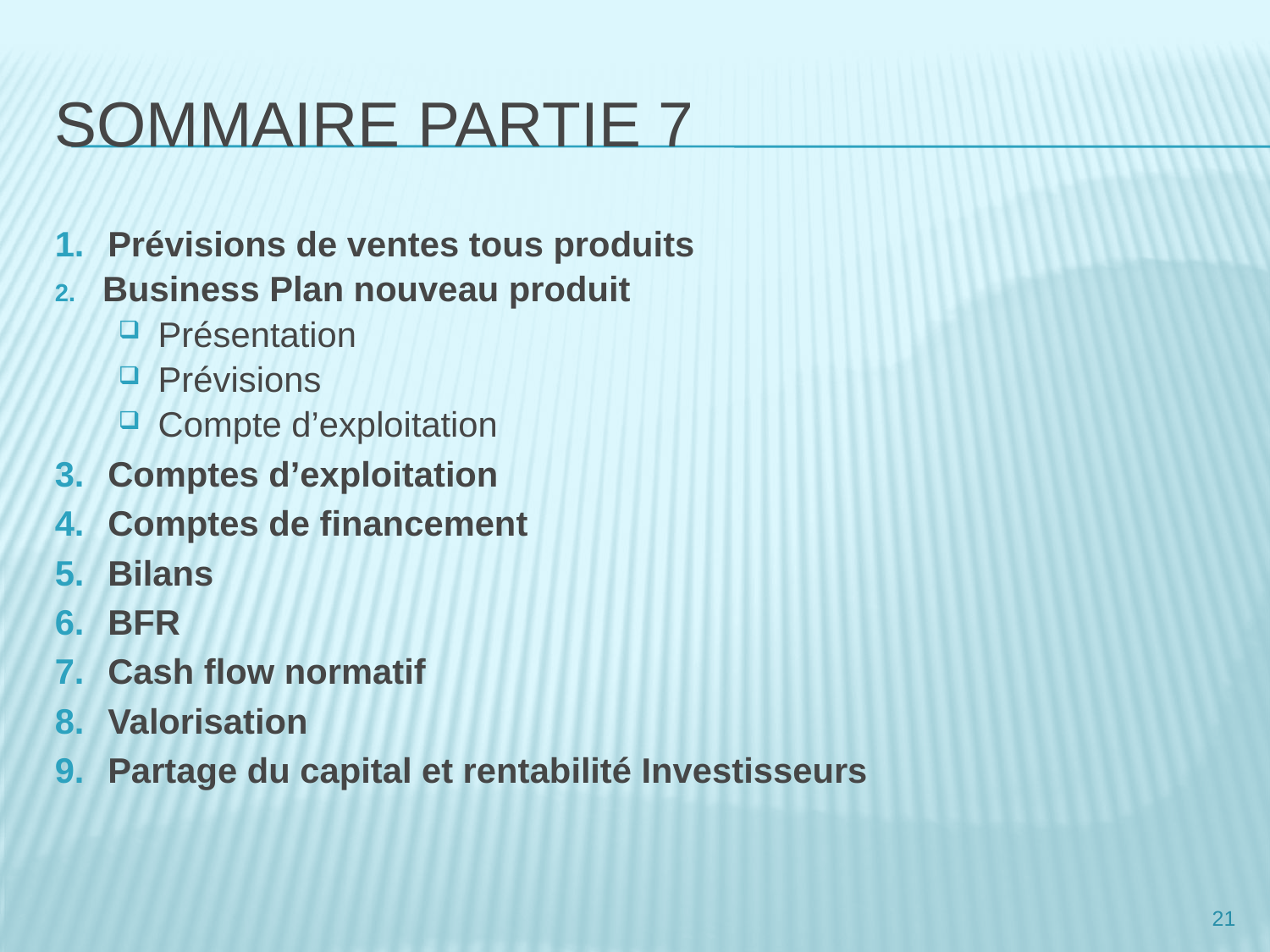

# Sommaire partie 7
Prévisions de ventes tous produits
Business Plan nouveau produit
Présentation
Prévisions
Compte d’exploitation
Comptes d’exploitation
Comptes de financement
Bilans
BFR
Cash flow normatif
Valorisation
Partage du capital et rentabilité Investisseurs
21